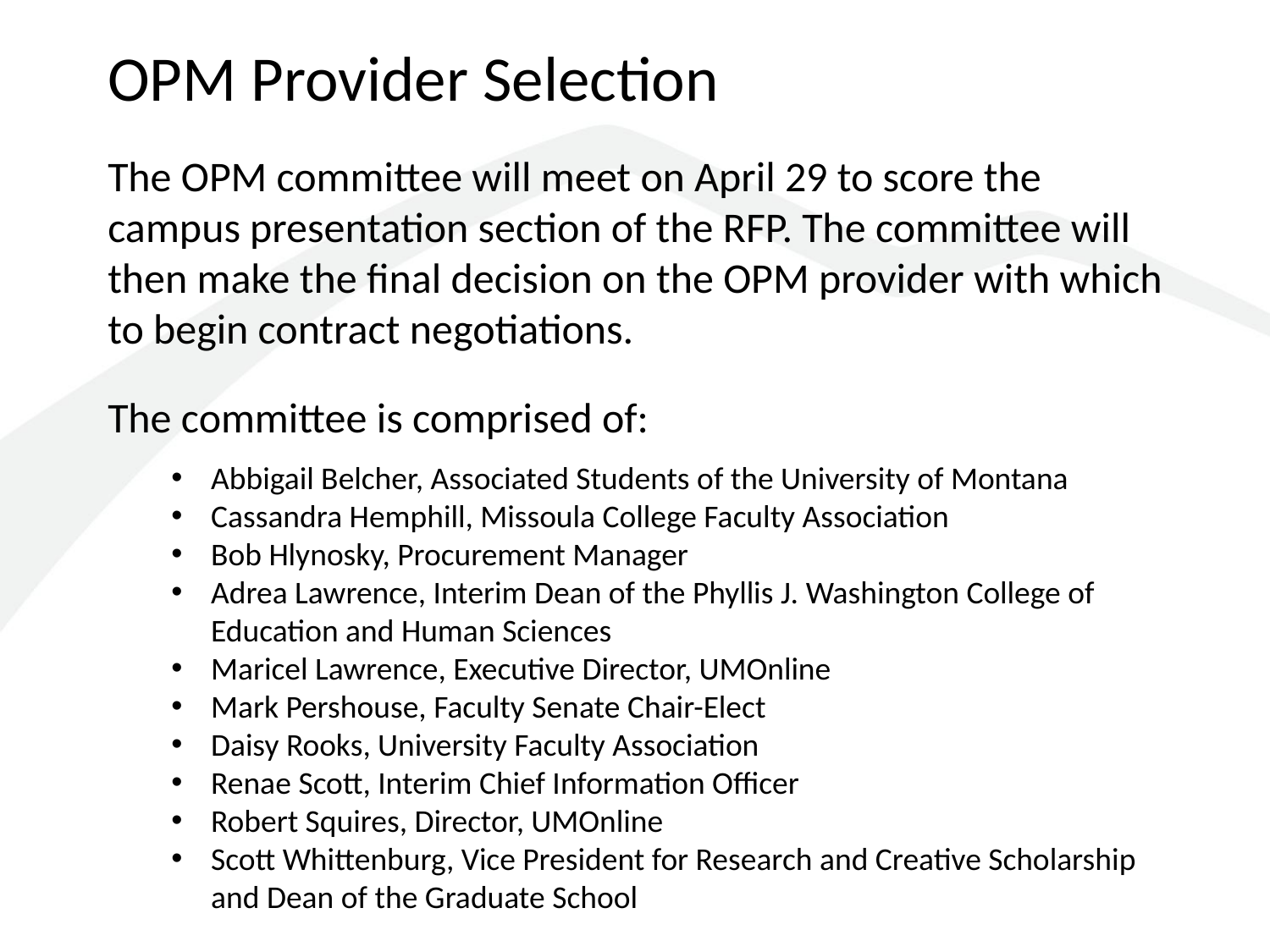

OPM Provider Selection
The OPM committee will meet on April 29 to score the campus presentation section of the RFP. The committee will then make the final decision on the OPM provider with which to begin contract negotiations.

The committee is comprised of:
Abbigail Belcher, Associated Students of the University of Montana
Cassandra Hemphill, Missoula College Faculty Association
Bob Hlynosky, Procurement Manager
Adrea Lawrence, Interim Dean of the Phyllis J. Washington College of Education and Human Sciences
Maricel Lawrence, Executive Director, UMOnline
Mark Pershouse, Faculty Senate Chair-Elect
Daisy Rooks, University Faculty Association
Renae Scott, Interim Chief Information Officer
Robert Squires, Director, UMOnline
Scott Whittenburg, Vice President for Research and Creative Scholarship and Dean of the Graduate School